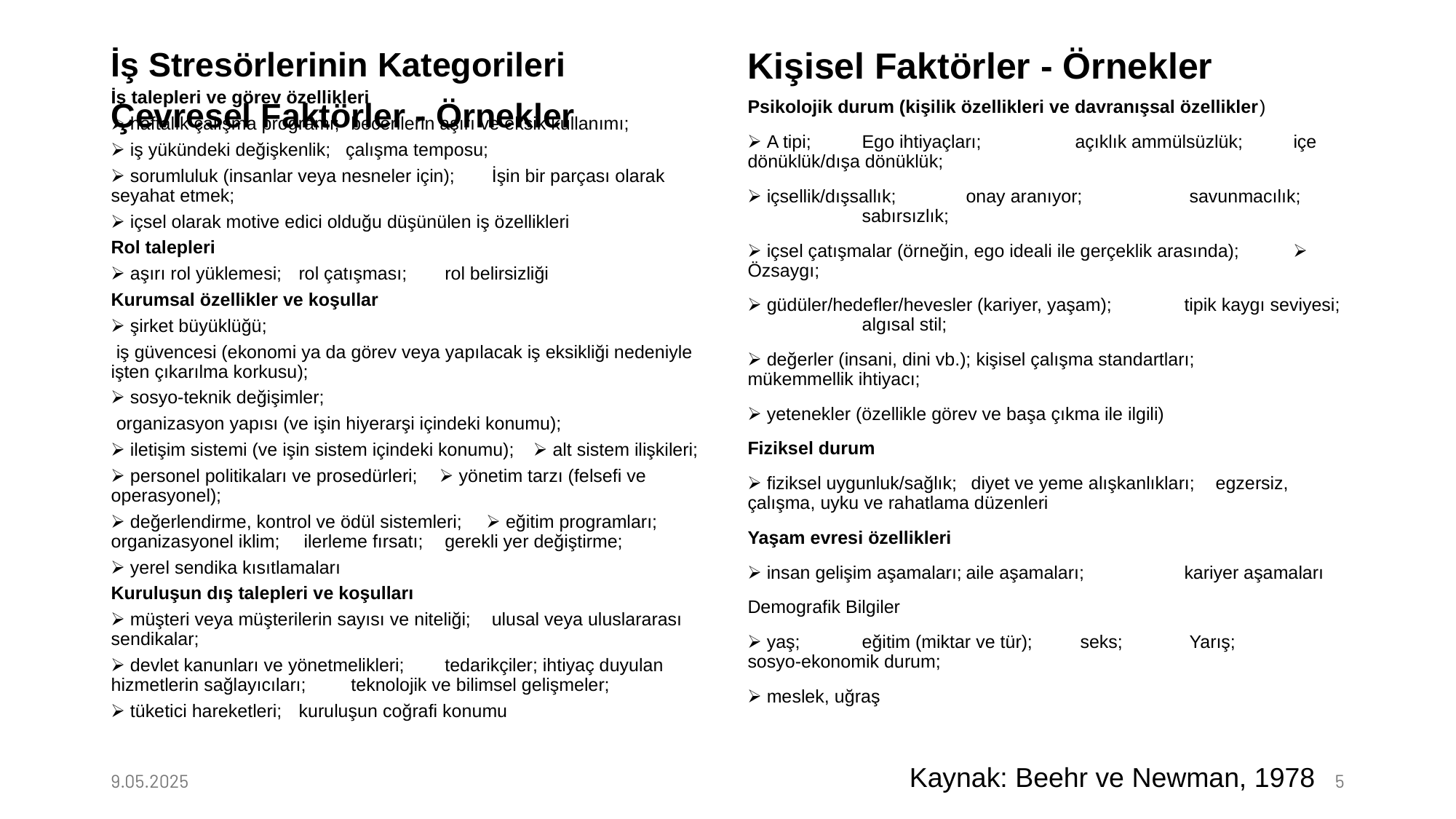

İş Stresörlerinin Kategorileri
Çevresel Faktörler - Örnekler

Kişisel Faktörler - Örnekler

İş talepleri ve görev özellikleri
⮚ haftalık çalışma programı;	 becerilerin aşırı ve eksik kullanımı;
⮚ iş yükündeki değişkenlik;	çalışma temposu;
⮚ sorumluluk (insanlar veya nesneler için);	 İşin bir parçası olarak seyahat etmek;
⮚ içsel olarak motive edici olduğu düşünülen iş özellikleri
Rol talepleri
⮚ aşırı rol yüklemesi;		rol çatışması;	 rol belirsizliği
Kurumsal özellikler ve koşullar
⮚ şirket büyüklüğü;
 iş güvencesi (ekonomi ya da görev veya yapılacak iş eksikliği nedeniyle işten çıkarılma korkusu);
⮚ sosyo-teknik değişimler;
 organizasyon yapısı (ve işin hiyerarşi içindeki konumu);
⮚ iletişim sistemi (ve işin sistem içindeki konumu);	⮚ alt sistem ilişkileri;
⮚ personel politikaları ve prosedürleri;	⮚ yönetim tarzı (felsefi ve operasyonel);
⮚ değerlendirme, kontrol ve ödül sistemleri;	⮚ eğitim programları;	 organizasyonel iklim;	 ilerleme fırsatı;	 gerekli yer değiştirme;
⮚ yerel sendika kısıtlamaları
Kuruluşun dış talepleri ve koşulları
⮚ müşteri veya müşterilerin sayısı ve niteliği;	 ulusal veya uluslararası sendikalar;
⮚ devlet kanunları ve yönetmelikleri;	 tedarikçiler; ihtiyaç duyulan hizmetlerin sağlayıcıları;	 teknolojik ve bilimsel gelişmeler;
⮚ tüketici hareketleri;	kuruluşun coğrafi konumu

Psikolojik durum (kişilik özellikleri ve davranışsal özellikler)
⮚ A tipi;	 Ego ihtiyaçları;	açıklık ammülsüzlük;	içe dönüklük/dışa dönüklük;
⮚ içsellik/dışsallık;	onay aranıyor;	 savunmacılık;	 sabırsızlık;
⮚ içsel çatışmalar (örneğin, ego ideali ile gerçeklik arasında);	⮚ Özsaygı;
⮚ güdüler/hedefler/hevesler (kariyer, yaşam);	tipik kaygı seviyesi;	 algısal stil;
⮚ değerler (insani, dini vb.); kişisel çalışma standartları;	 mükemmellik ihtiyacı;
⮚ yetenekler (özellikle görev ve başa çıkma ile ilgili)
Fiziksel durum
⮚ fiziksel uygunluk/sağlık;	 diyet ve yeme alışkanlıkları;    egzersiz, çalışma, uyku ve rahatlama düzenleri
Yaşam evresi özellikleri
⮚ insan gelişim aşamaları;	aile aşamaları;	kariyer aşamaları
Demografik Bilgiler
⮚ yaş;	 eğitim (miktar ve tür);	 seks;	 Yarış;	sosyo-ekonomik durum;
⮚ meslek, uğraş
Kaynak: Beehr ve Newman, 1978
9.05.2025
5